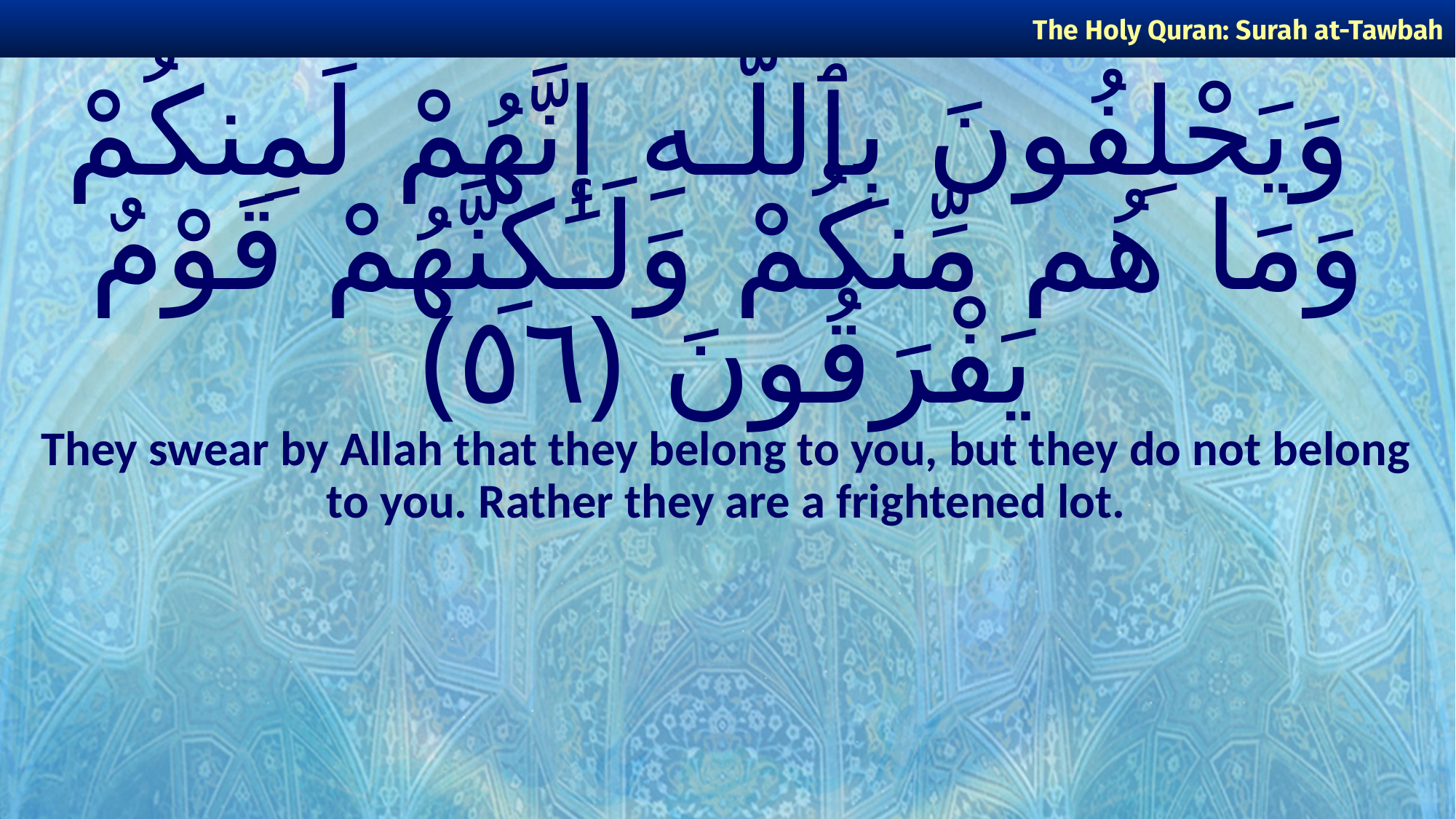

The Holy Quran: Surah at-Tawbah
# وَيَحْلِفُونَ بِٱللَّـهِ إِنَّهُمْ لَمِنكُمْ وَمَا هُم مِّنكُمْ وَلَـٰكِنَّهُمْ قَوْمٌ يَفْرَقُونَ ﴿٥٦﴾
They swear by Allah that they belong to you, but they do not belong to you. Rather they are a frightened lot.